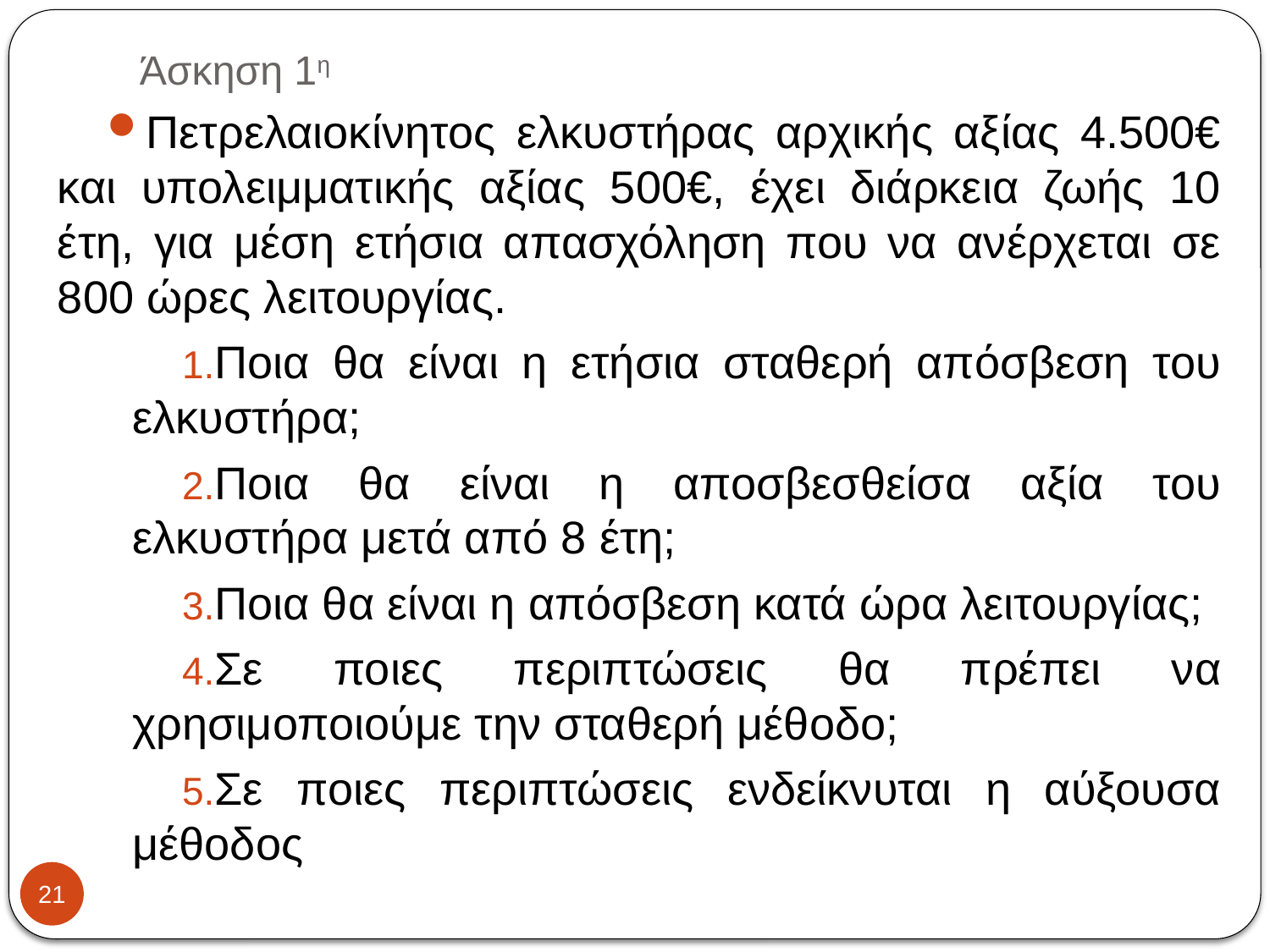

# Άσκηση 1η
Πετρελαιοκίνητος ελκυστήρας αρχικής αξίας 4.500€ και υπολειμματικής αξίας 500€, έχει διάρκεια ζωής 10 έτη, για μέση ετήσια απασχόληση που να ανέρχεται σε 800 ώρες λειτουργίας.
Ποια θα είναι η ετήσια σταθερή απόσβεση του ελκυστήρα;
Ποια θα είναι η αποσβεσθείσα αξία του ελκυστήρα μετά από 8 έτη;
Ποια θα είναι η απόσβεση κατά ώρα λειτουργίας;
Σε ποιες περιπτώσεις θα πρέπει να χρησιμοποιούμε την σταθερή μέθοδο;
Σε ποιες περιπτώσεις ενδείκνυται η αύξουσα μέθοδος
21